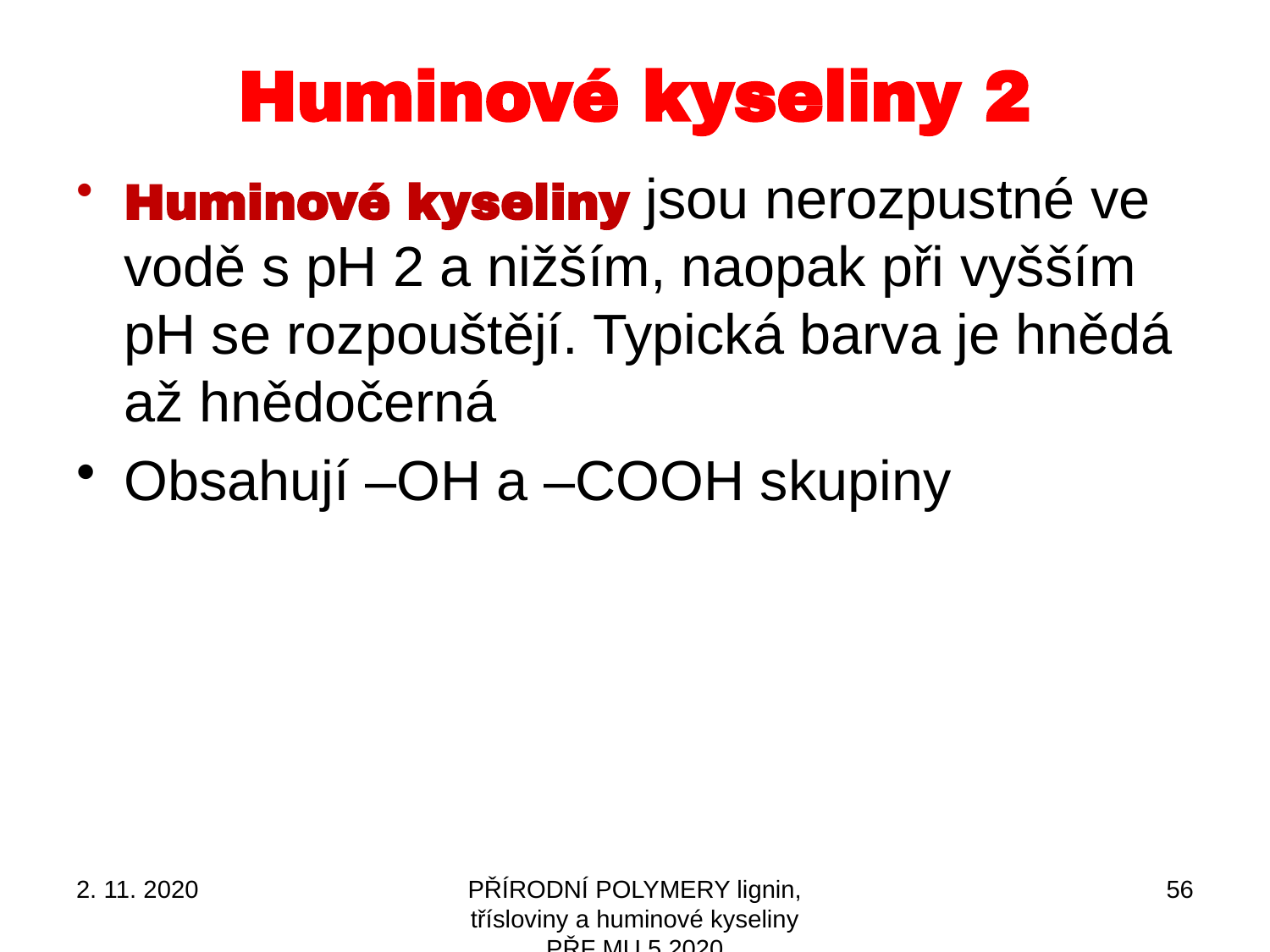

# Huminové kyseliny 2
Huminové kyseliny jsou nerozpustné ve vodě s pH 2 a nižším, naopak při vyšším pH se rozpouštějí. Typická barva je hnědá až hnědočerná
Obsahují –OH a –COOH skupiny

2. 11. 2020
PŘÍRODNÍ POLYMERY lignin, třísloviny a huminové kyseliny PŘF MU 5 2020
56